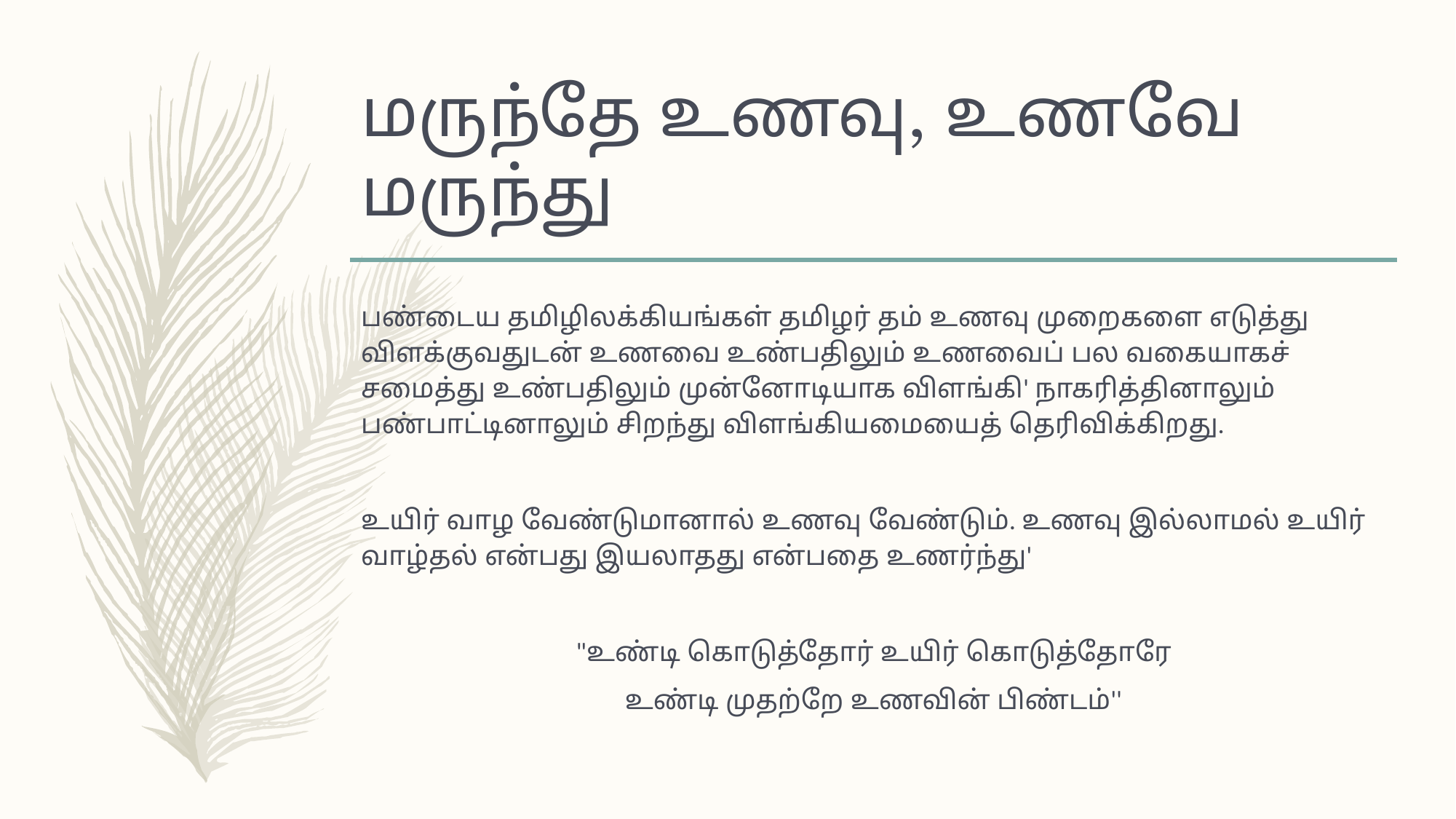

# மருந்தே உணவு, உணவே மருந்து
பண்டைய தமிழிலக்கியங்கள் தமிழர் தம் உணவு முறைகளை எடுத்து விளக்குவதுடன் உணவை உண்பதிலும் உணவைப் பல வகையாகச் சமைத்து உண்பதிலும் முன்னோடியாக விளங்கி' நாகரித்தினாலும் பண்பாட்டினாலும் சிறந்து விளங்கியமையைத் தெரிவிக்கிறது.

உயிர் வாழ வேண்டுமானால் உணவு வேண்டும். உணவு இல்லாமல் உயிர் வாழ்தல் என்பது இயலாதது என்பதை உணர்ந்து'

"உண்டி கொடுத்தோர் உயிர் கொடுத்தோரே
உண்டி முதற்றே உணவின் பிண்டம்''